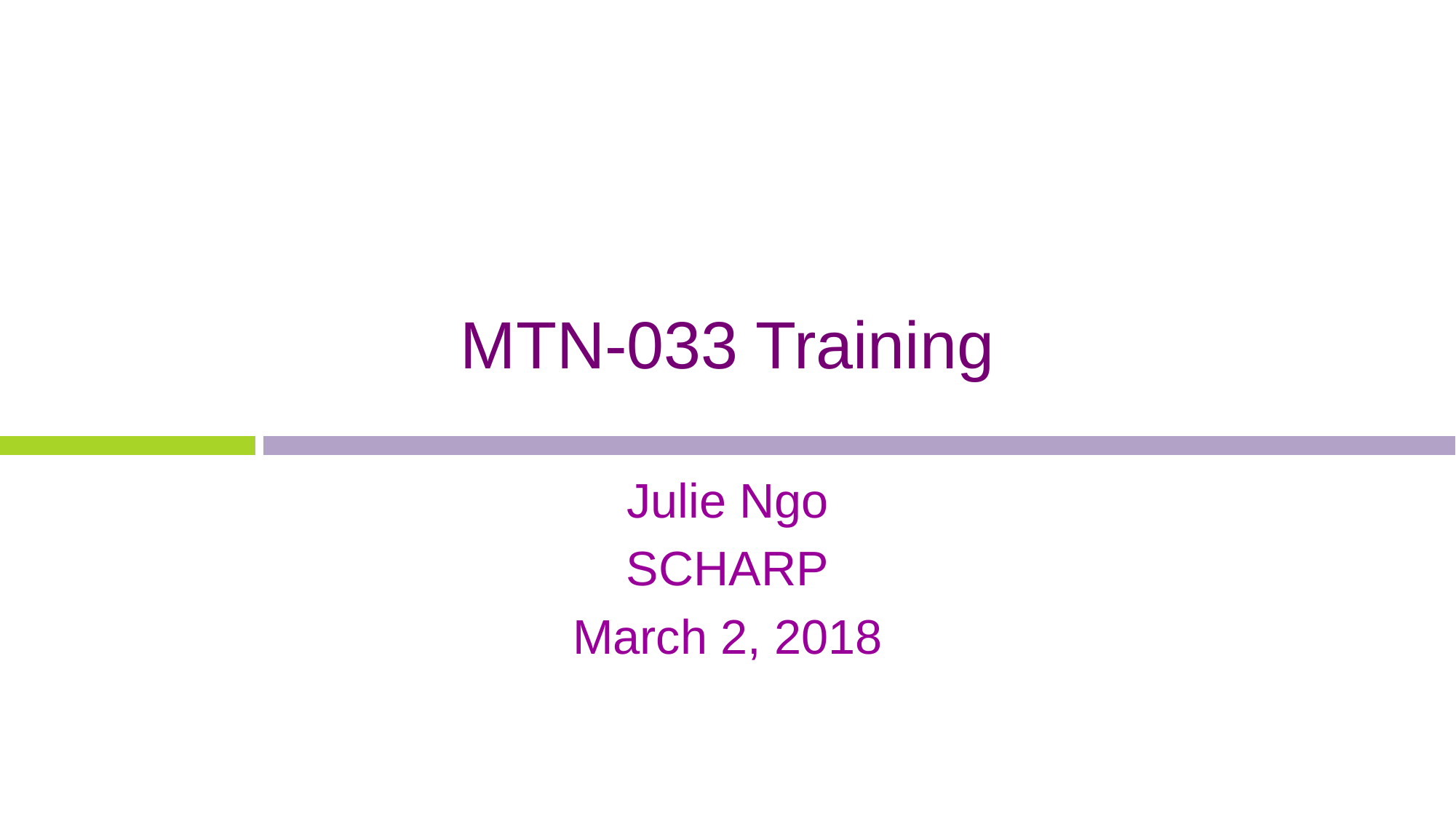

# MTN-033 Training
Julie Ngo
SCHARP
March 2, 2018